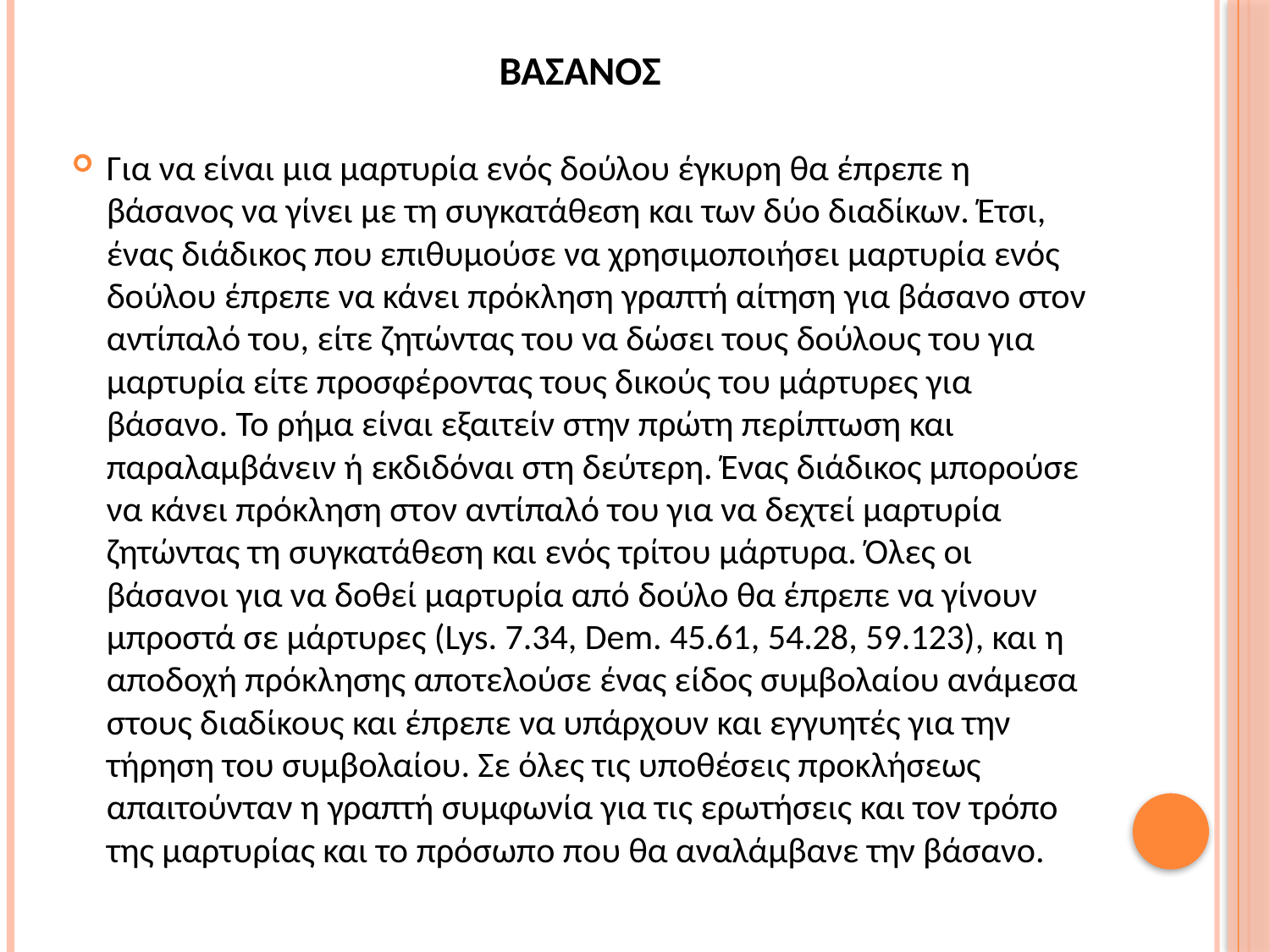

# ΒΑΣΑΝΟΣ
Για να είναι μια μαρτυρία ενός δούλου έγκυρη θα έπρεπε η βάσανος να γίνει με τη συγκατάθεση και των δύο διαδίκων. Έτσι, ένας διάδικος που επιθυμούσε να χρησιμοποιήσει μαρτυρία ενός δούλου έπρεπε να κάνει πρόκληση γραπτή αίτηση για βάσανο στον αντίπαλό του, είτε ζητώντας του να δώσει τους δούλους του για μαρτυρία είτε προσφέροντας τους δικούς του μάρτυρες για βάσανο. Το ρήμα είναι εξαιτείν στην πρώτη περίπτωση και παραλαμβάνειν ή εκδιδόναι στη δεύτερη. Ένας διάδικος μπορούσε να κάνει πρόκληση στον αντίπαλό του για να δεχτεί μαρτυρία ζητώντας τη συγκατάθεση και ενός τρίτου μάρτυρα. Όλες οι βάσανοι για να δοθεί μαρτυρία από δούλο θα έπρεπε να γίνουν μπροστά σε μάρτυρες (Lys. 7.34, Dem. 45.61, 54.28, 59.123), και η αποδοχή πρόκλησης αποτελούσε ένας είδος συμβολαίου ανάμεσα στους διαδίκους και έπρεπε να υπάρχουν και εγγυητές για την τήρηση του συμβολαίου. Σε όλες τις υποθέσεις προκλήσεως απαιτούνταν η γραπτή συμφωνία για τις ερωτήσεις και τον τρόπο της μαρτυρίας και το πρόσωπο που θα αναλάμβανε την βάσανο.